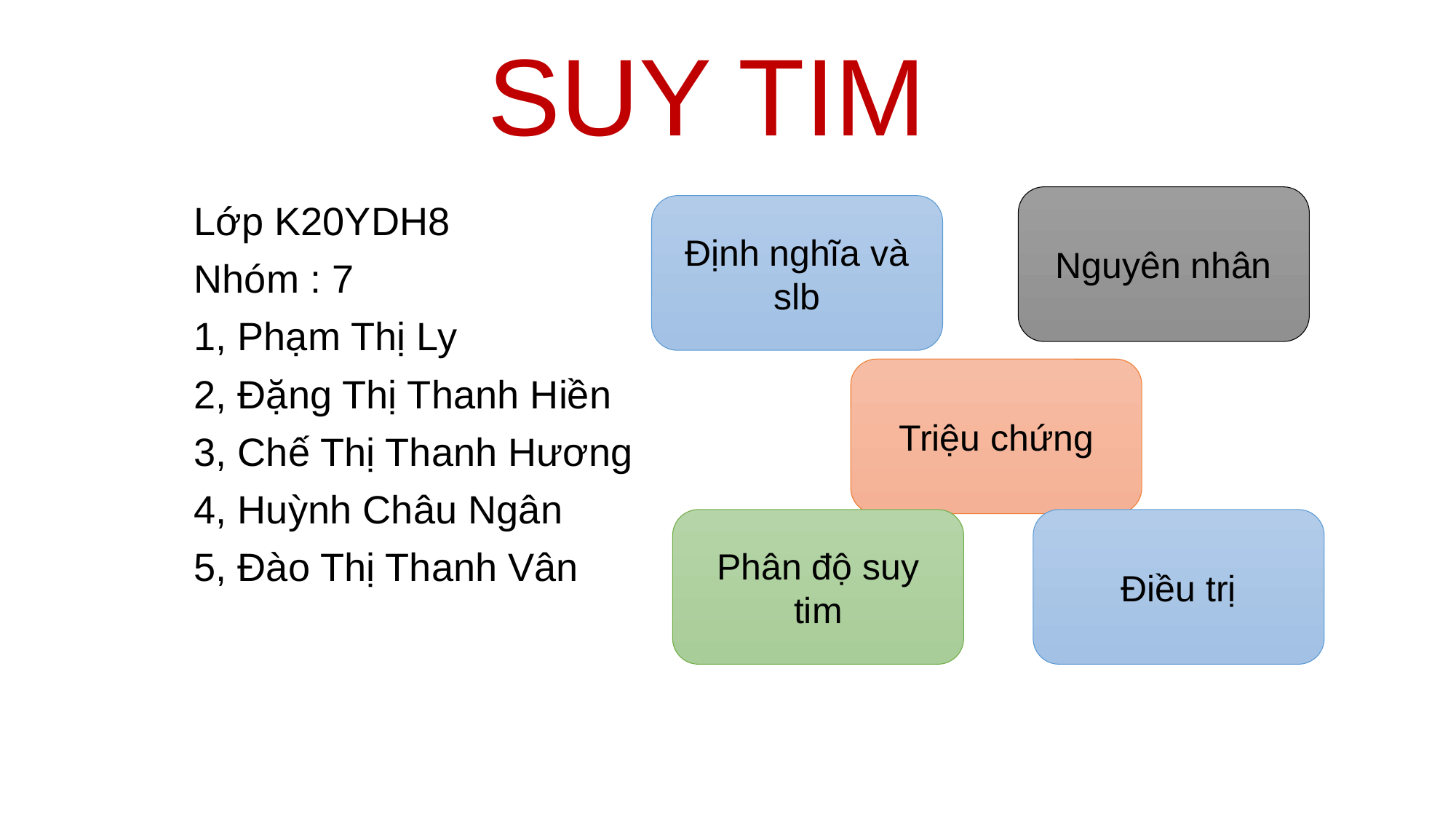

# SUY TIM
Nguyên nhân
Lớp K20YDH8
Nhóm : 7
1, Phạm Thị Ly
2, Đặng Thị Thanh Hiền
3, Chế Thị Thanh Hương
4, Huỳnh Châu Ngân
5, Đào Thị Thanh Vân

Định nghĩa và slb
Triệu chứng
Phân độ suy tim
Điều trị